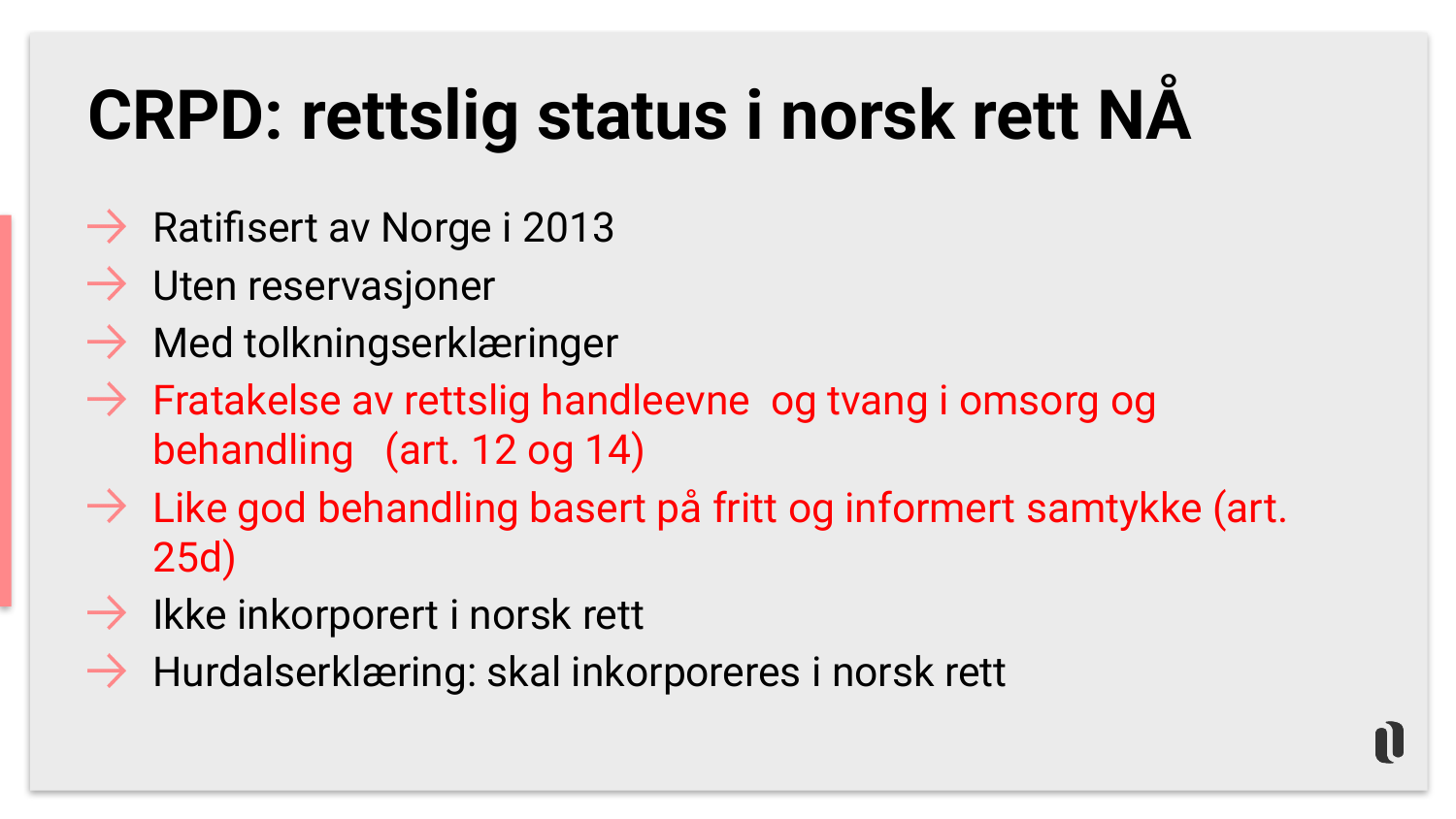

# CRPD: rettslig status i norsk rett NÅ
Ratifisert av Norge i 2013
Uten reservasjoner
Med tolkningserklæringer
Fratakelse av rettslig handleevne  og tvang i omsorg og behandling   (art. 12 og 14)
Like god behandling basert på fritt og informert samtykke (art. 25d)
Ikke inkorporert i norsk rett
Hurdalserklæring: skal inkorporeres i norsk rett